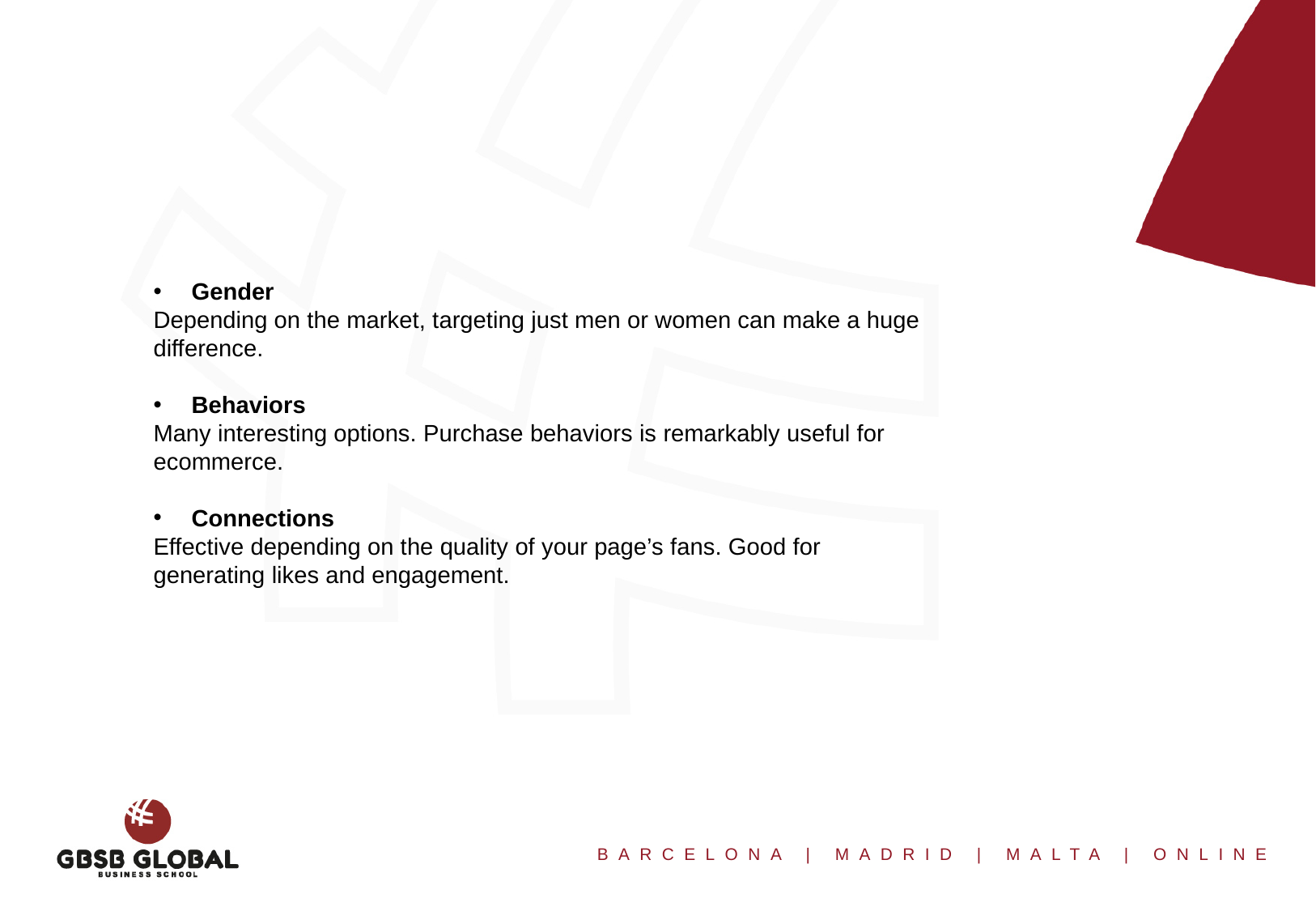

Gender
Depending on the market, targeting just men or women can make a huge difference.

Behaviors
Many interesting options. Purchase behaviors is remarkably useful for ecommerce.

Connections
Effective depending on the quality of your page’s fans. Good for generating likes and engagement.